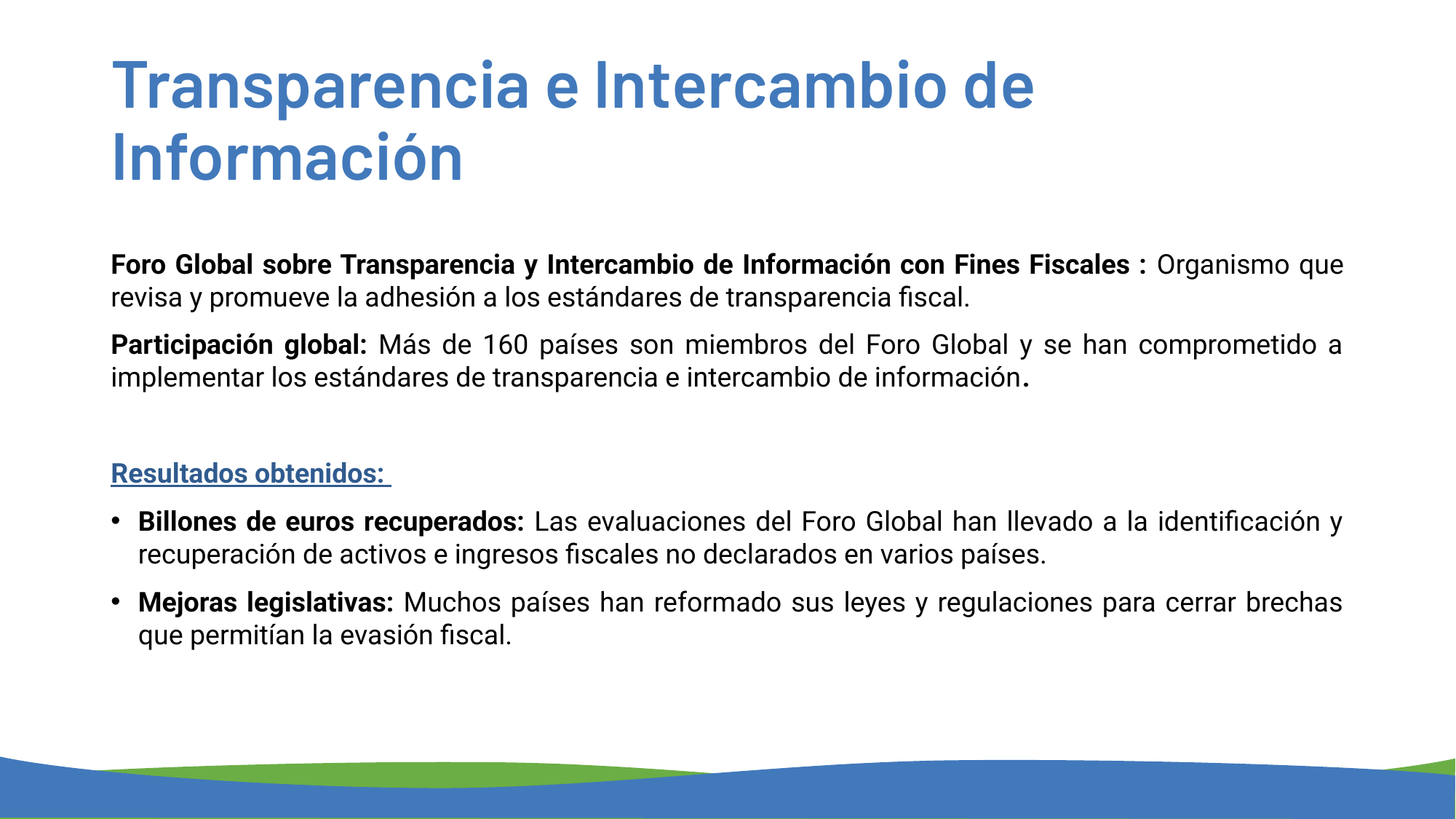

# Transparencia e Intercambio de Información
Foro Global sobre Transparencia y Intercambio de Información con Fines Fiscales : Organismo que revisa y promueve la adhesión a los estándares de transparencia fiscal.
Participación global: Más de 160 países son miembros del Foro Global y se han comprometido a implementar los estándares de transparencia e intercambio de información.

Resultados obtenidos:
Billones de euros recuperados: Las evaluaciones del Foro Global han llevado a la identificación y recuperación de activos e ingresos fiscales no declarados en varios países.
Mejoras legislativas: Muchos países han reformado sus leyes y regulaciones para cerrar brechas que permitían la evasión fiscal.